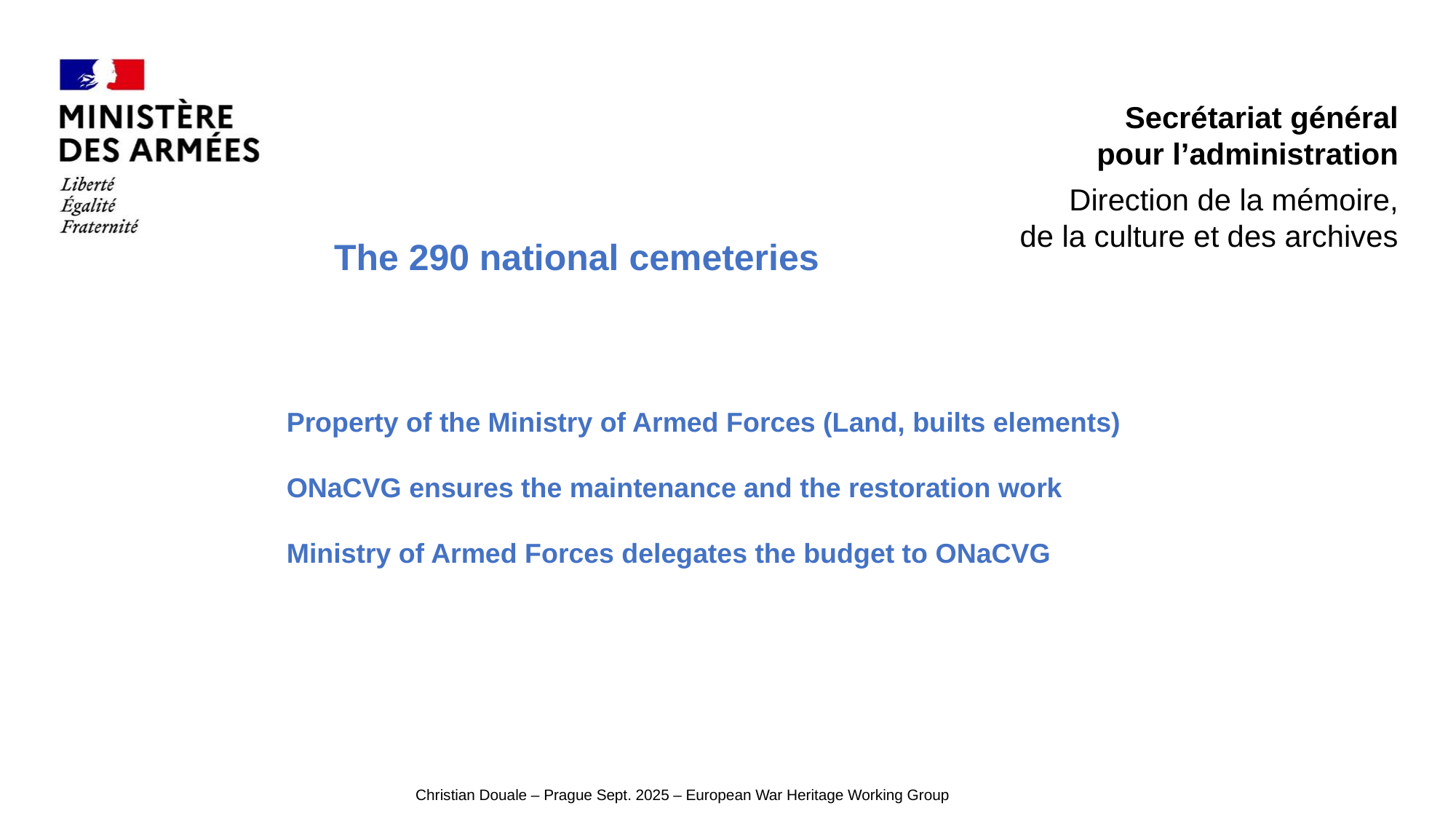

The 290 national cemeteries
Property of the Ministry of Armed Forces (Land, builts elements)

ONaCVG ensures the maintenance and the restoration work

Ministry of Armed Forces delegates the budget to ONaCVG

Christian Douale – Prague Sept. 2025 – European War Heritage Working Group